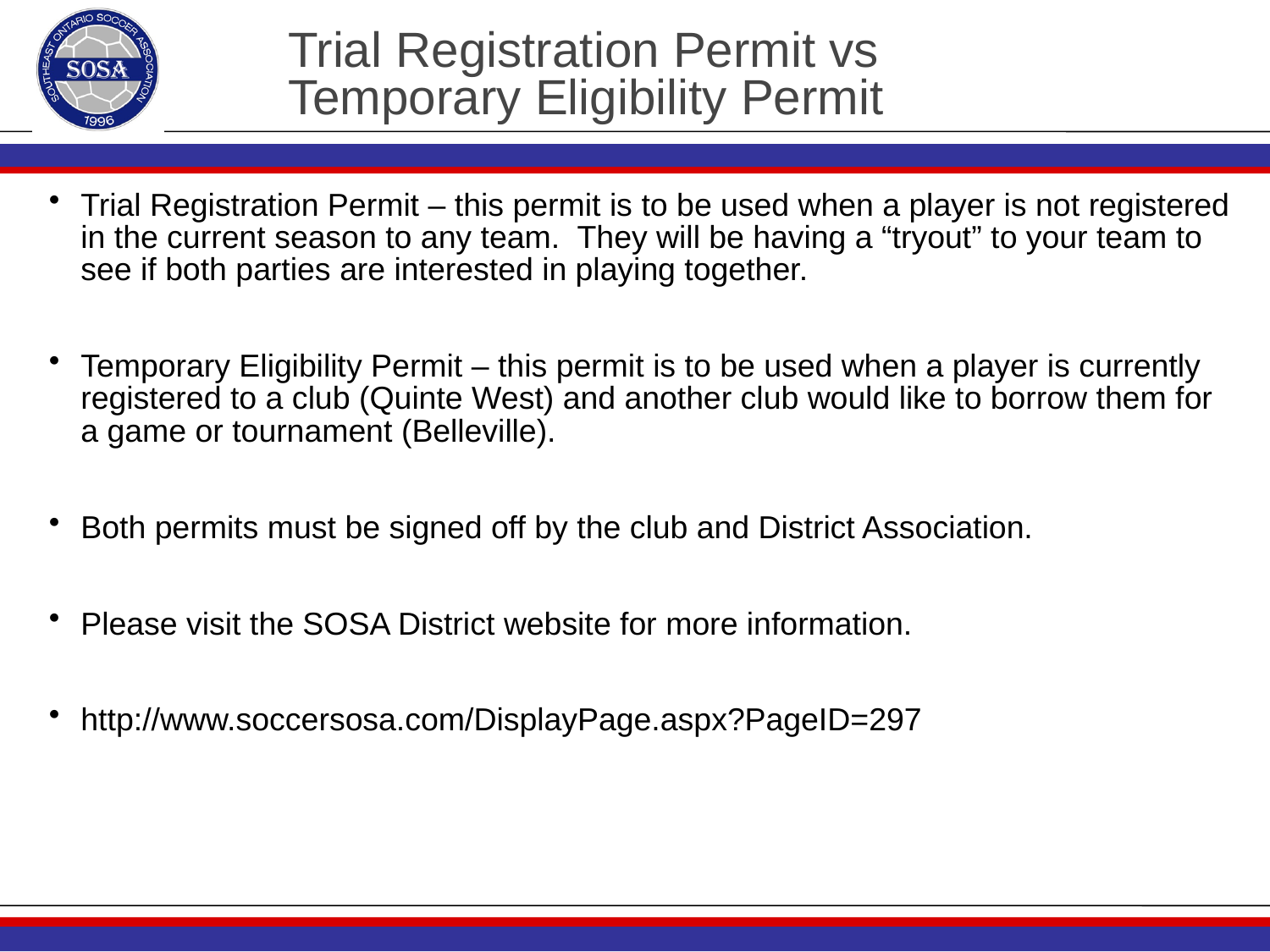

This Trial Registration Permit requires validation by the Club’s District Association or Ontario Soccer where applicable. (Note: The player also requires an Ontario Soccer Registration Identification” in order to play for a Competitive Team. Section 5.0 Registration – Operational Procedure 8.0
A “Trial Registration Permit” is a temporary registration with Ontario Soccer which shall only be used by players who are not registered with Ontario Soccer or a Provincial Association affiliated to the CSA.
Date of Game #1: Date of Game #2:
This Trial Registration Permit Form will be used for a: ☐ League Game:
☐ Tournament Game:
☐Exhibition Game: v.
PLAYER INFORMATION
Player Name:
Address: City: Prov. Postal Code:
Telephone: Email:
Date of Birth (d/m/y): Citizenship Status:
ORGANIZATION /TEAM INFORMATION
Organization wishing to use the above player in a trial game(s): Click here to enter text.
Team for which the player will play on trial with: Click here to enter text.
Authorization of Club Registrar:
Name Signature Date
Club with which player was last registered:
Country in which player was last registered:
Year in which player was last registered:
WARNING: Any person providing false information or withholding the required information in this section shall be suspended from all soccer activities for one year.
PLAYER’S AGREEMENT
I have not registered with any other team in Ontario for this season. I understand that after this form has been validated by the District Association, I will be registered with Ontario Soccer for two trial games during the “Trial Period” indicated and only with the team specified on this form. During the “Trial Period” indicated on this TRP form, I am eligible for Ontario Soccer insurance and am subject to the discipline of Ontario Soccer. I agree to abide by the Governing Documents of Ontario Soccer its District Associations, Leagues and Clubs/Academies.
15-DAY TRIAL PERIOD
Starting Date:
Expiry Date: 	DISTRICT ASSOCIATION / ONTARIO SOCCER VALIDATION
APPROVAL:
# Trial Registration Permit vs Temporary Eligibility Permit
Trial Registration Permit – this permit is to be used when a player is not registered in the current season to any team.  They will be having a “tryout” to your team to see if both parties are interested in playing together.

Temporary Eligibility Permit – this permit is to be used when a player is currently registered to a club (Quinte West) and another club would like to borrow them for a game or tournament (Belleville).

Both permits must be signed off by the club and District Association.

Please visit the SOSA District website for more information.

http://www.soccersosa.com/DisplayPage.aspx?PageID=297